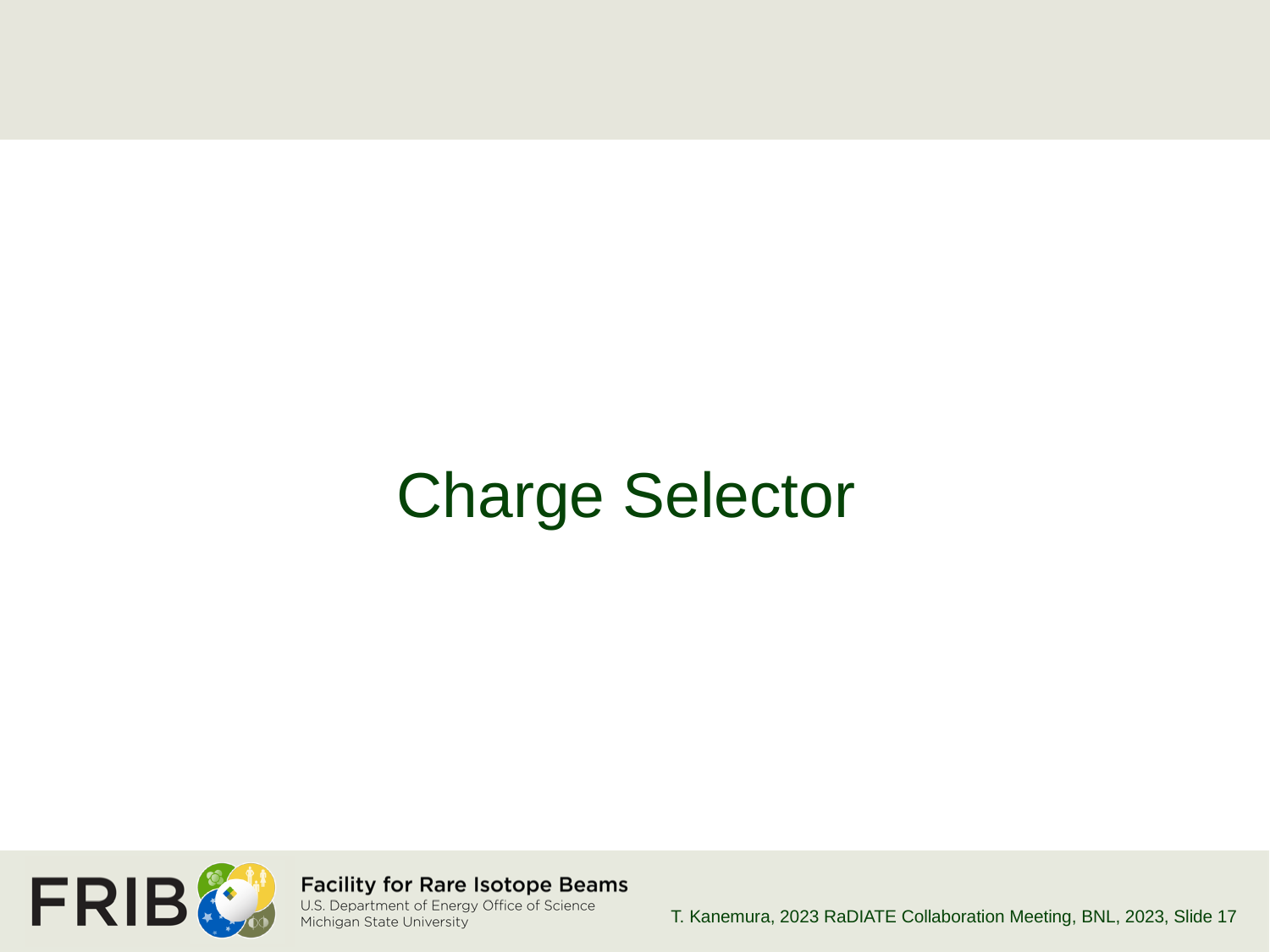

#
Charge Selector
T. Kanemura, 2023 RaDIATE Collaboration Meeting, BNL, 2023
, Slide 17